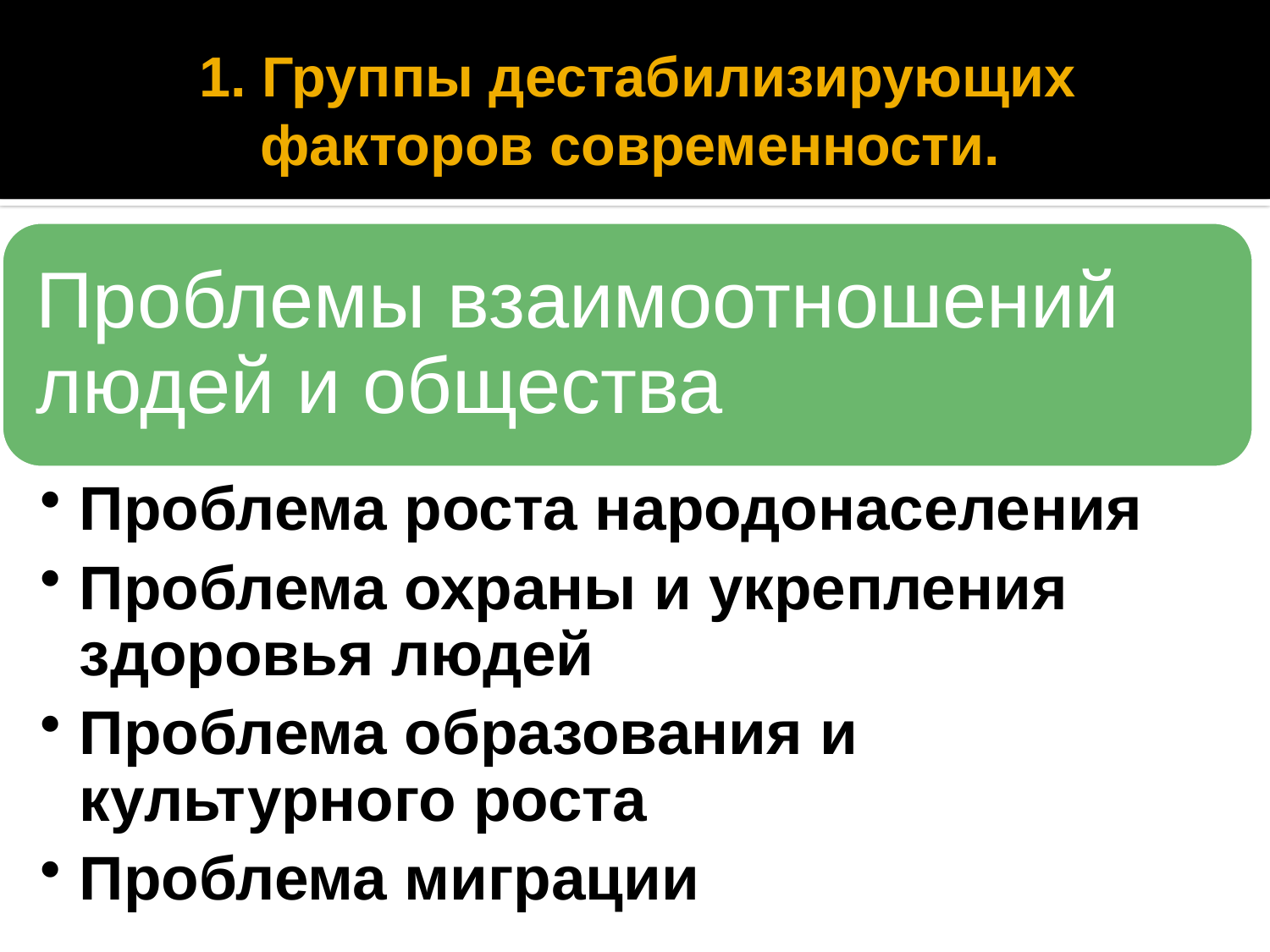

# 1. Группы дестабилизирующих факторов современности.
Проблемы взаимоотношений людей и общества
Проблема роста народонаселения
Проблема охраны и укрепления здоровья людей
Проблема образования и культурного роста
Проблема миграции